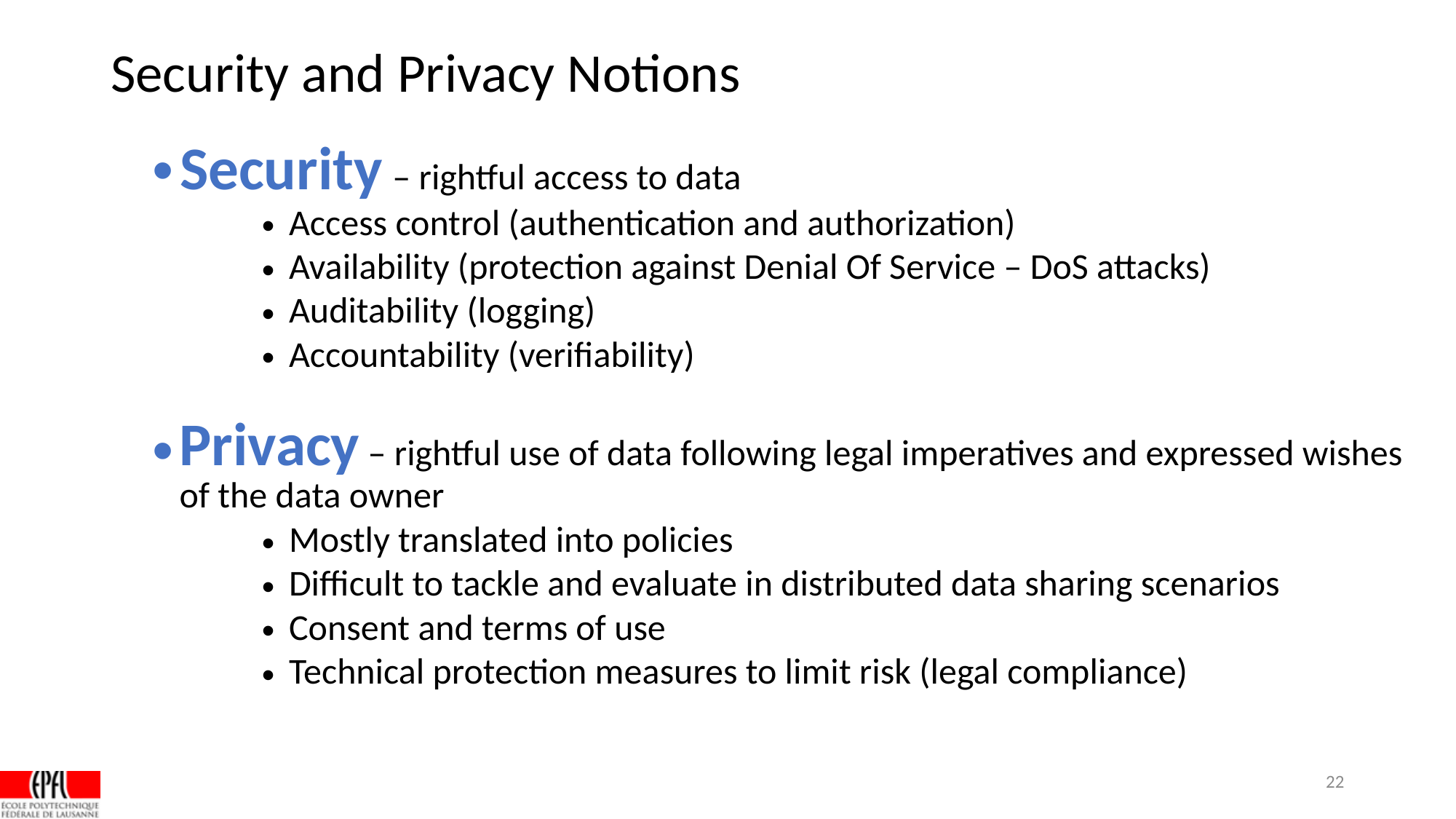

Security and Privacy Notions
Security – rightful access to data
Access control (authentication and authorization)
Availability (protection against Denial Of Service – DoS attacks)
Auditability (logging)
Accountability (verifiability)

Privacy – rightful use of data following legal imperatives and expressed wishes of the data owner
Mostly translated into policies
Difficult to tackle and evaluate in distributed data sharing scenarios
Consent and terms of use
Technical protection measures to limit risk (legal compliance)
22